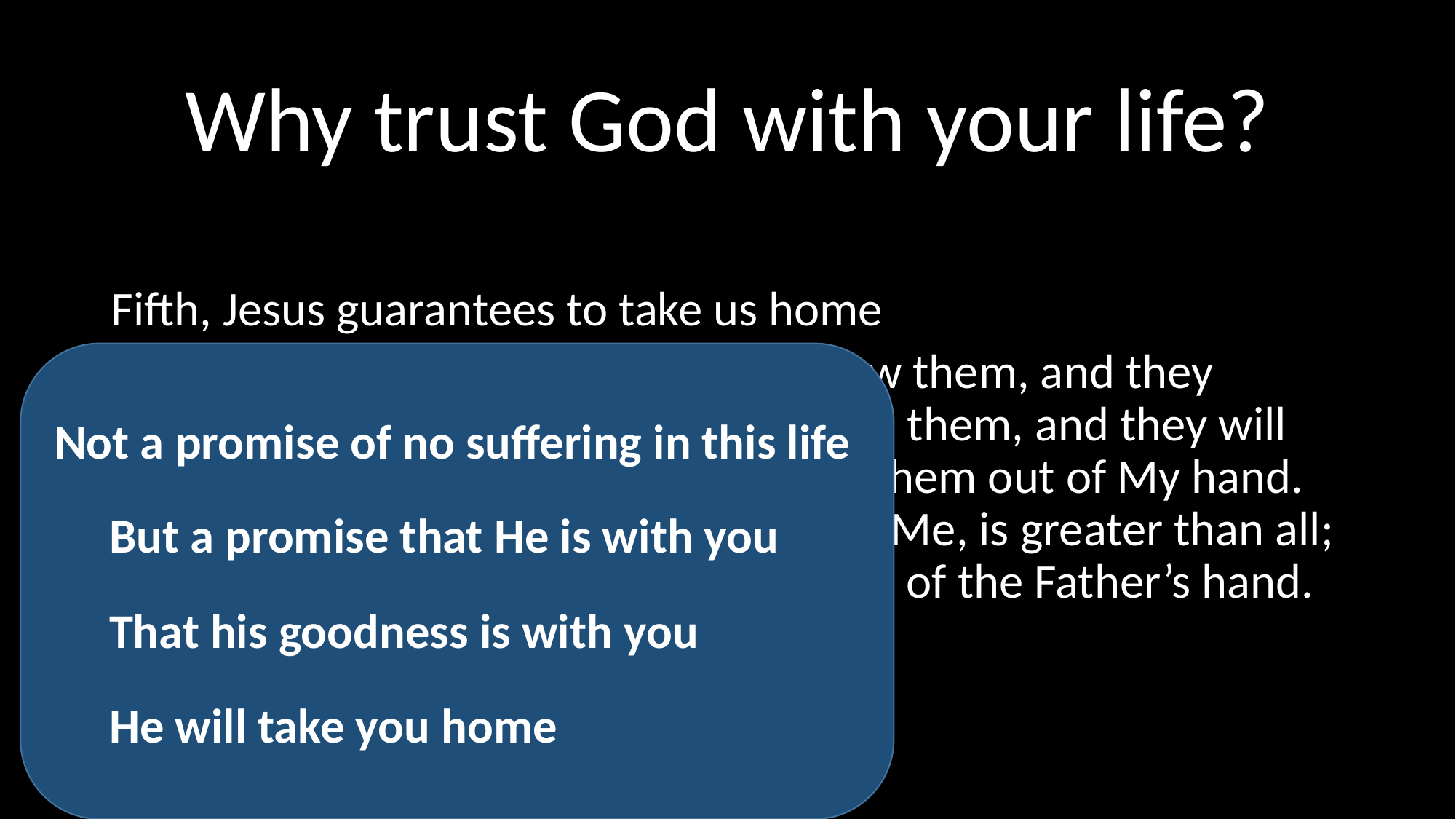

# Why trust God with your life?

Fifth, Jesus guarantees to take us home
 27 My sheep hear My voice, and I know them, and they follow Me; 28 and I give eternal life to them, and they will never perish; and no one will snatch them out of My hand. 29 My Father, who has given them to Me, is greater than all; and no one is able to snatch them out of the Father’s hand.
Not a promise of no suffering in this life

But a promise that He is with you

That his goodness is with you

He will take you home